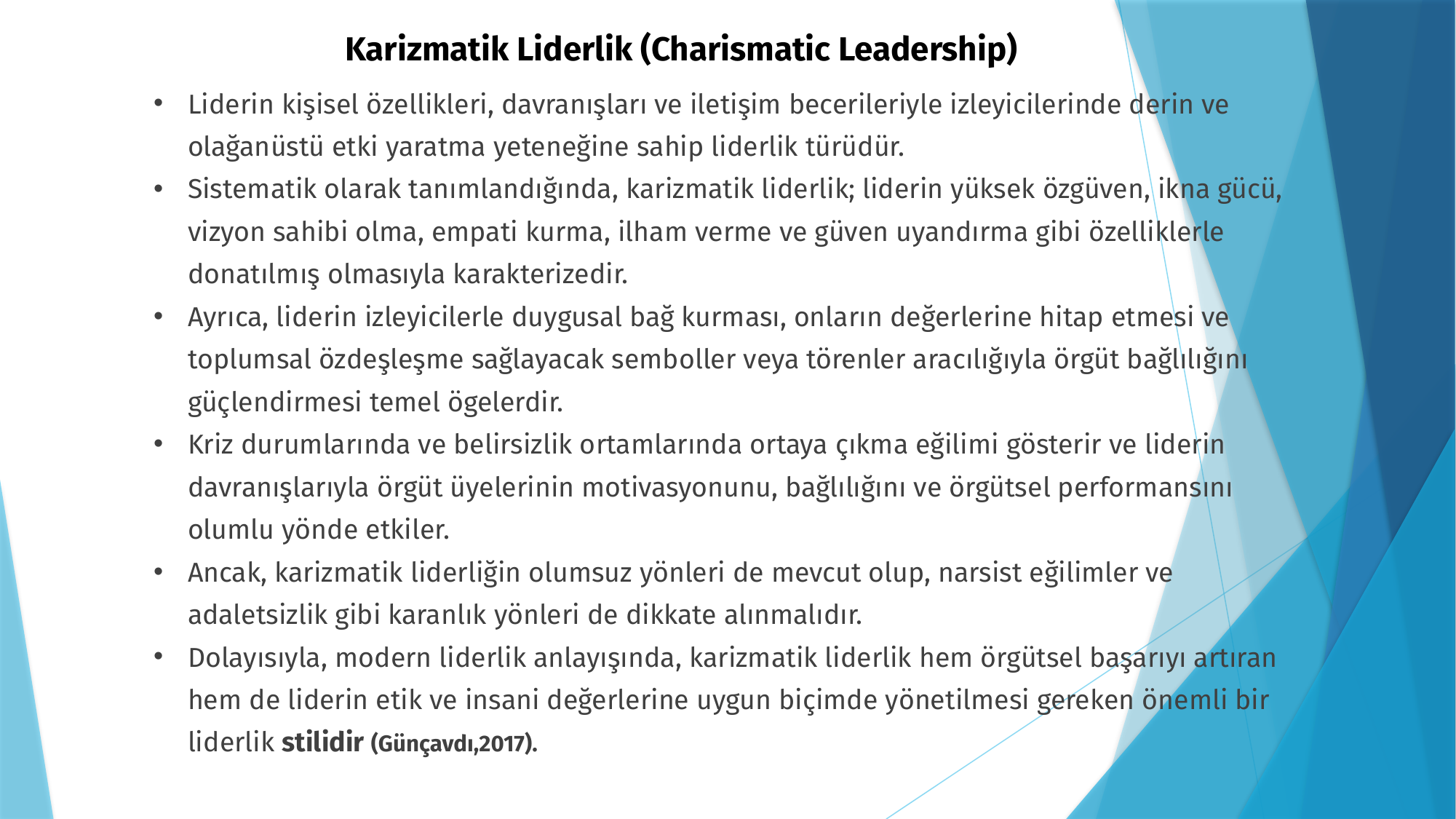

# Karizmatik Liderlik (Charismatic Leadership)
Liderin kişisel özellikleri, davranışları ve iletişim becerileriyle izleyicilerinde derin ve olağanüstü etki yaratma yeteneğine sahip liderlik türüdür.
Sistematik olarak tanımlandığında, karizmatik liderlik; liderin yüksek özgüven, ikna gücü, vizyon sahibi olma, empati kurma, ilham verme ve güven uyandırma gibi özelliklerle donatılmış olmasıyla karakterizedir.
Ayrıca, liderin izleyicilerle duygusal bağ kurması, onların değerlerine hitap etmesi ve toplumsal özdeşleşme sağlayacak semboller veya törenler aracılığıyla örgüt bağlılığını güçlendirmesi temel ögelerdir.
Kriz durumlarında ve belirsizlik ortamlarında ortaya çıkma eğilimi gösterir ve liderin davranışlarıyla örgüt üyelerinin motivasyonunu, bağlılığını ve örgütsel performansını olumlu yönde etkiler.
Ancak, karizmatik liderliğin olumsuz yönleri de mevcut olup, narsist eğilimler ve adaletsizlik gibi karanlık yönleri de dikkate alınmalıdır.
Dolayısıyla, modern liderlik anlayışında, karizmatik liderlik hem örgütsel başarıyı artıran hem de liderin etik ve insani değerlerine uygun biçimde yönetilmesi gereken önemli bir liderlik stilidir (Günçavdı,2017).